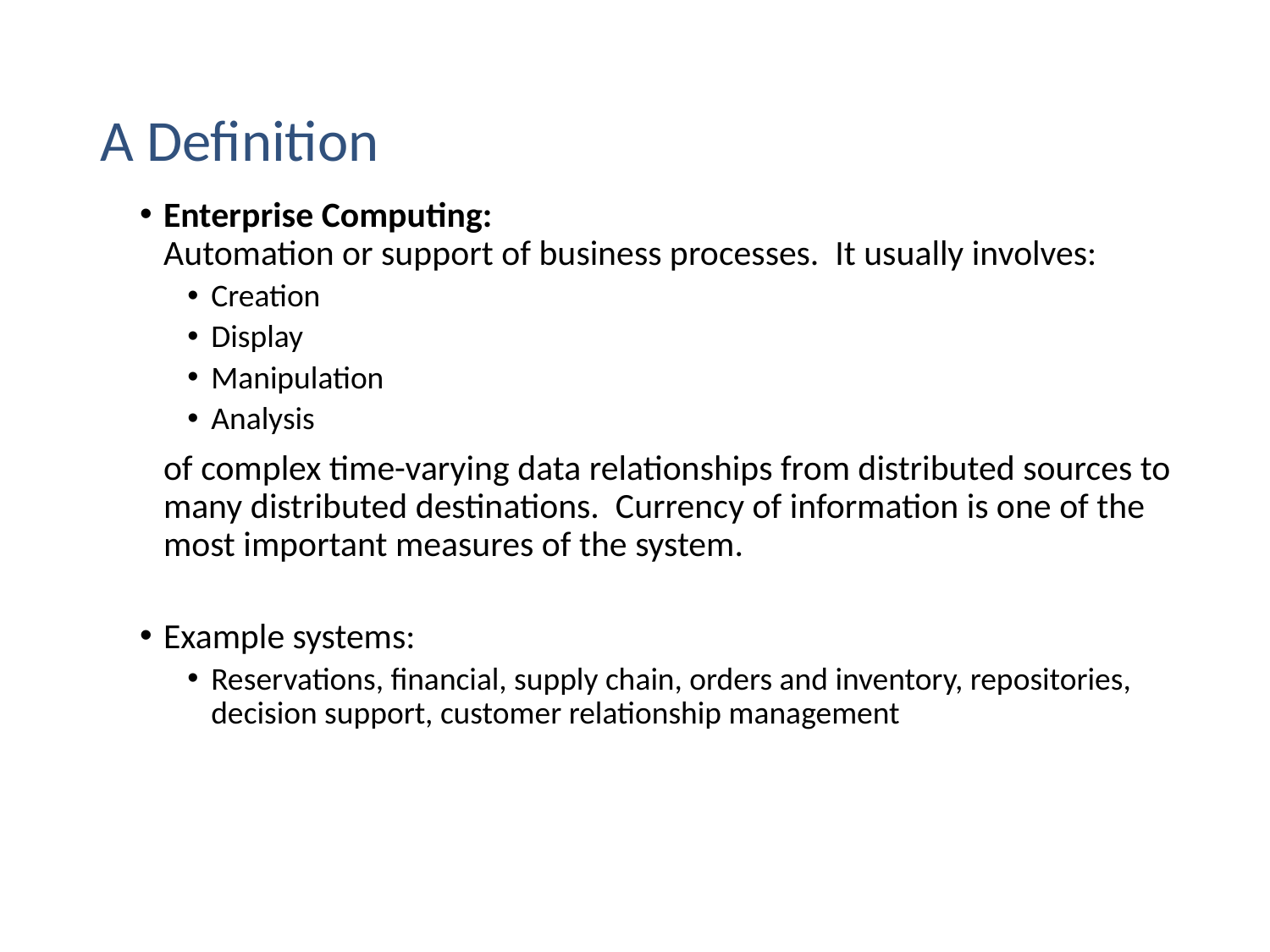

# A Definition
Enterprise Computing:
Automation or support of business processes.  It usually involves:
Creation
Display
Manipulation
Analysis
	of complex time-varying data relationships from distributed sources to many distributed destinations.  Currency of information is one of the most important measures of the system.

Example systems:
Reservations, financial, supply chain, orders and inventory, repositories, decision support, customer relationship management